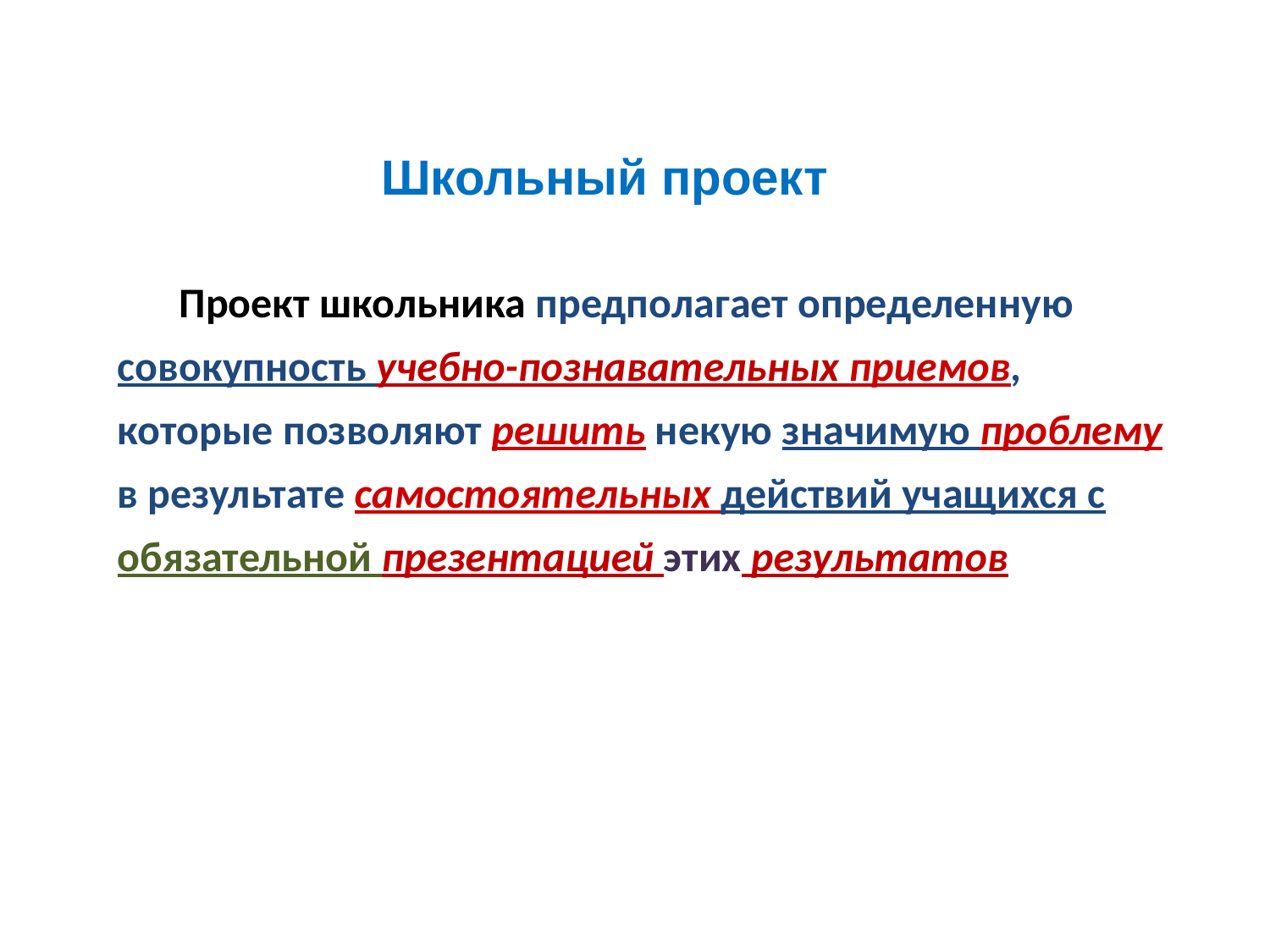

# Школьный проект
Проект школьника предполагает определенную совокупность учебно-познавательных приемов, которые позволяют решить некую значимую проблему в результате самостоятельных действий учащихся с обязательной презентацией этих результатов